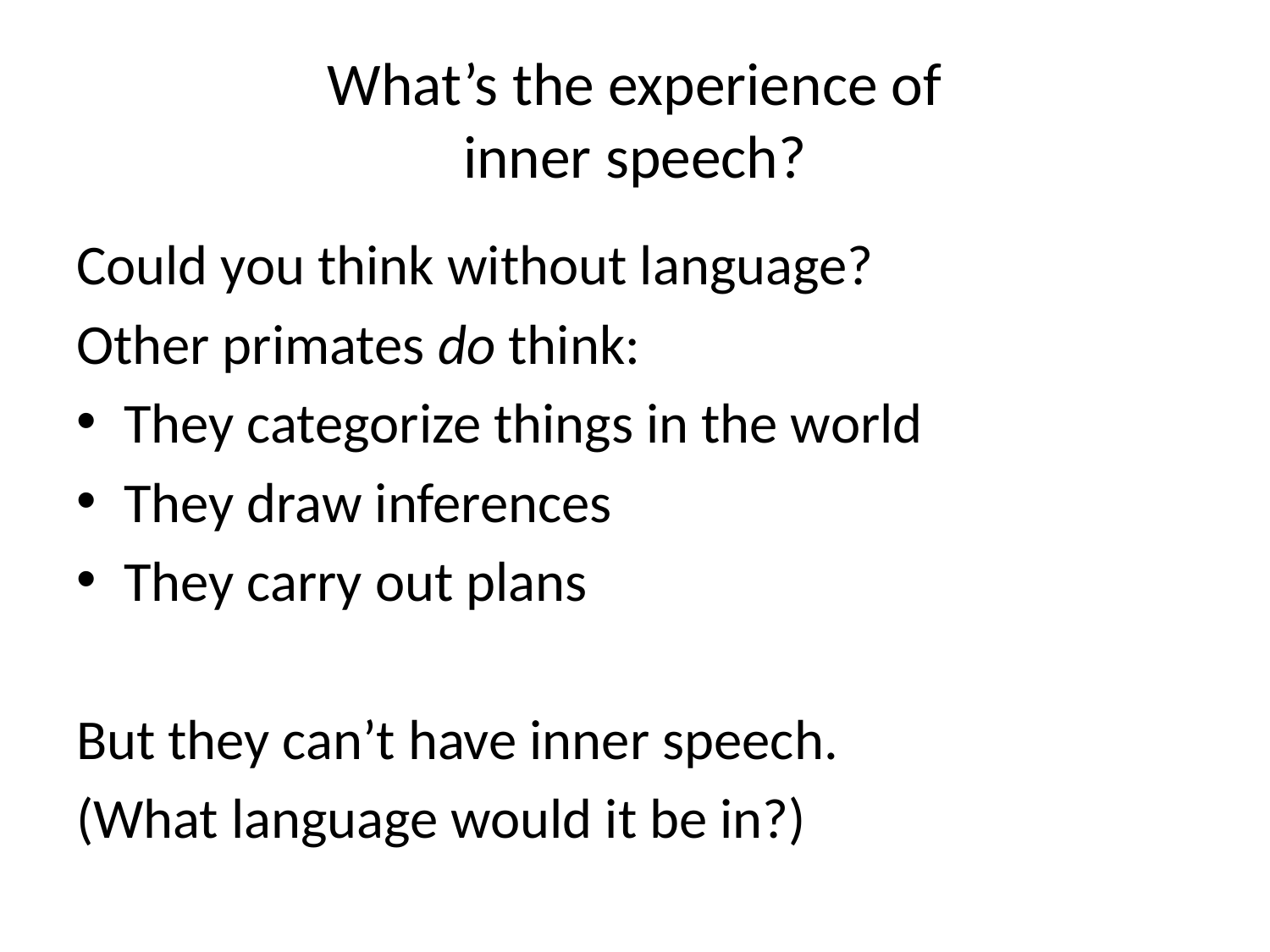

# What’s the experience of inner speech?
Could you think without language?
Other primates do think:
They categorize things in the world
They draw inferences
They carry out plans

But they can’t have inner speech.
(What language would it be in?)